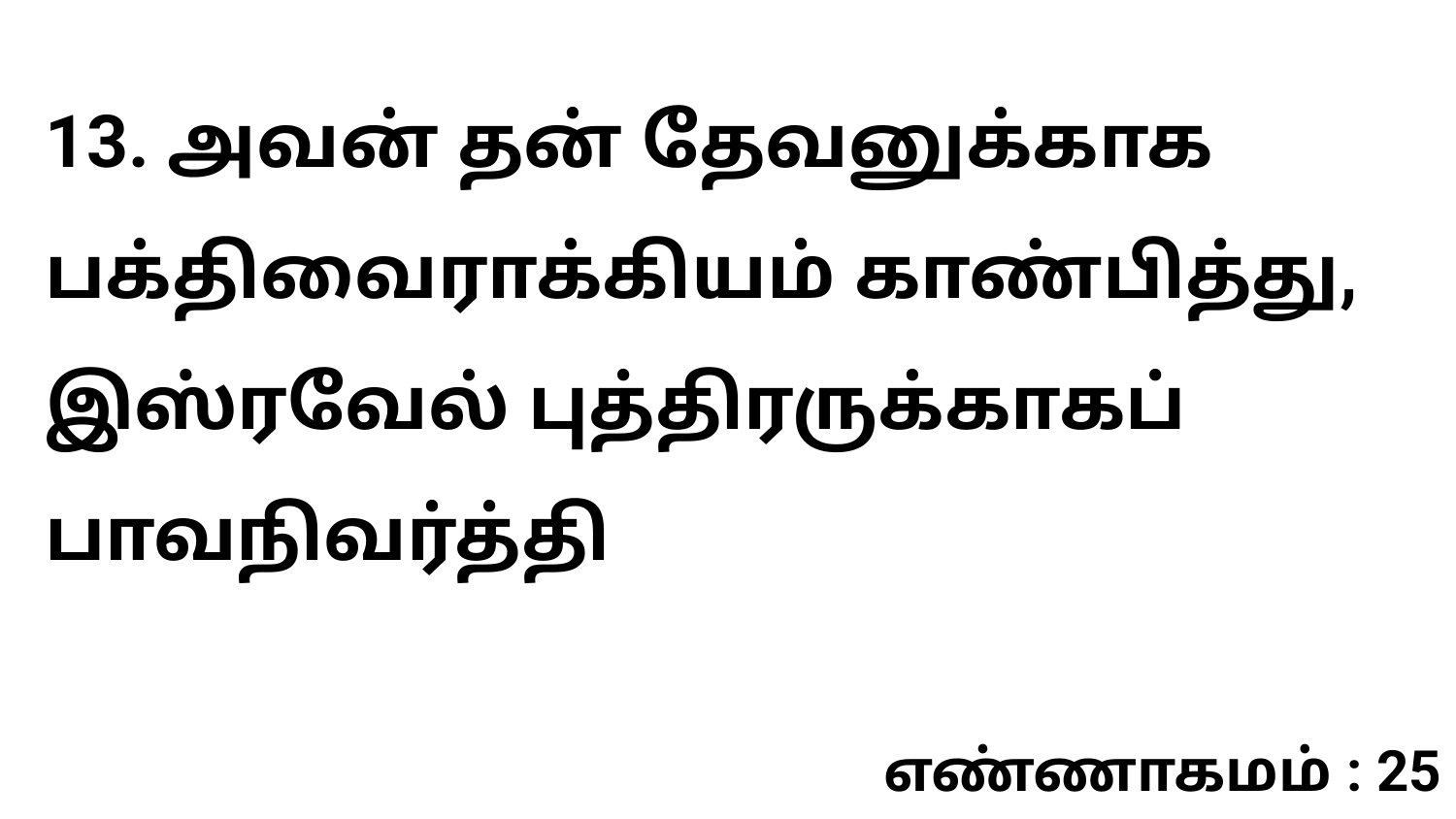

13. அவன் தன் தேவனுக்காக பக்திவைராக்கியம் காண்பித்து, இஸ்ரவேல் புத்திரருக்காகப் பாவநிவர்த்தி
எண்ணாகமம் : 25